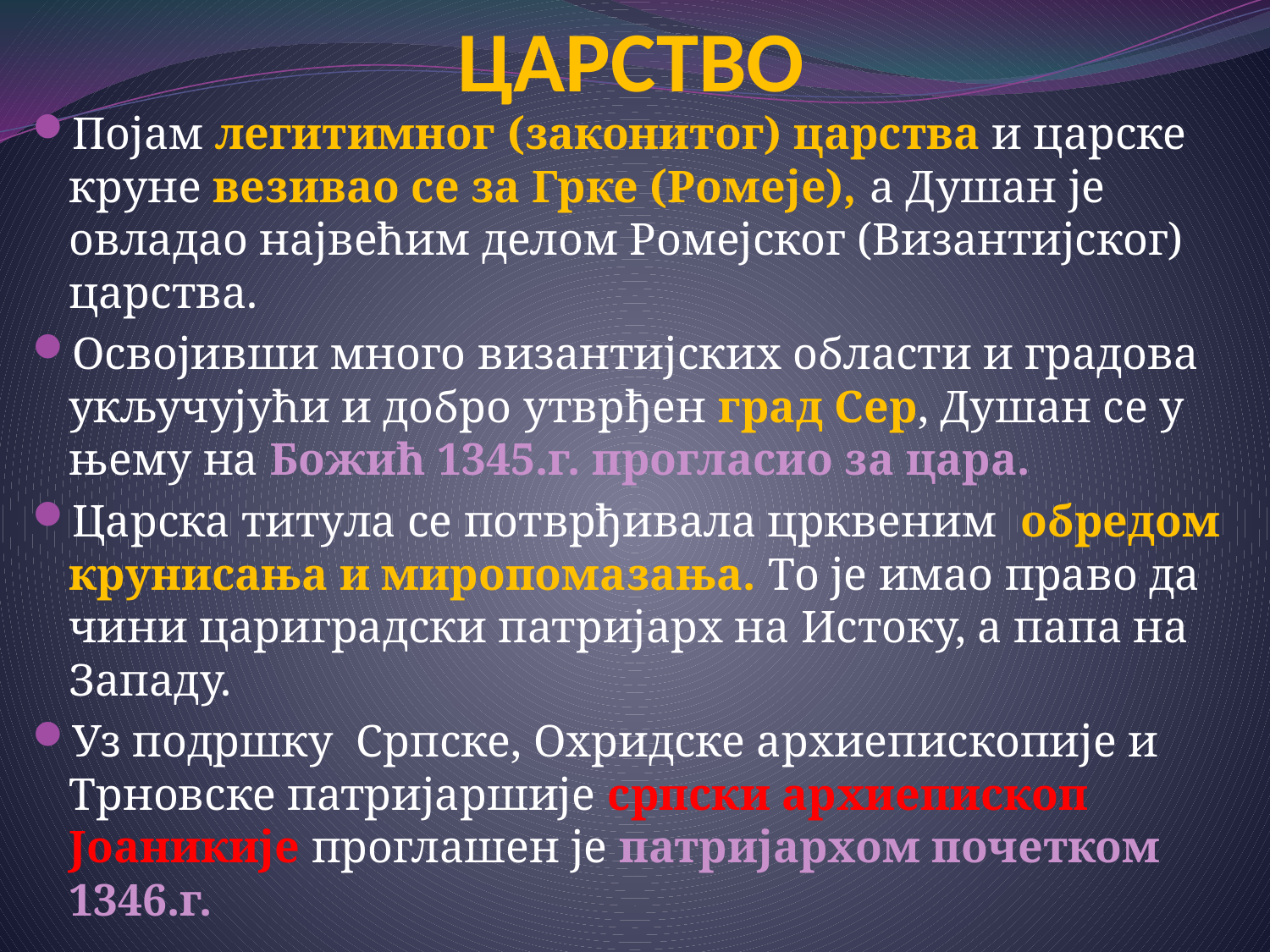

# ЦАРСТВО
Појам легитимног (законитог) царства и царске круне везивао се за Грке (Ромеје), а Душан је овладао највећим делом Ромејског (Византијског) царства.
Освојивши много византијских области и градова укључујући и добро утврђен град Сер, Душан се у њему на Божић 1345.г. прогласио за цара.
Царска титула се потврђивала црквеним  обредом крунисања и миропомазања. То је имао право да чини цариградски патријарх на Истоку, а папа на Западу.
Уз подршку  Српске, Охридске архиепископије и Трновске патријаршије српски архиепископ Јоаникије проглашен је патријархом почетком 1346.г.